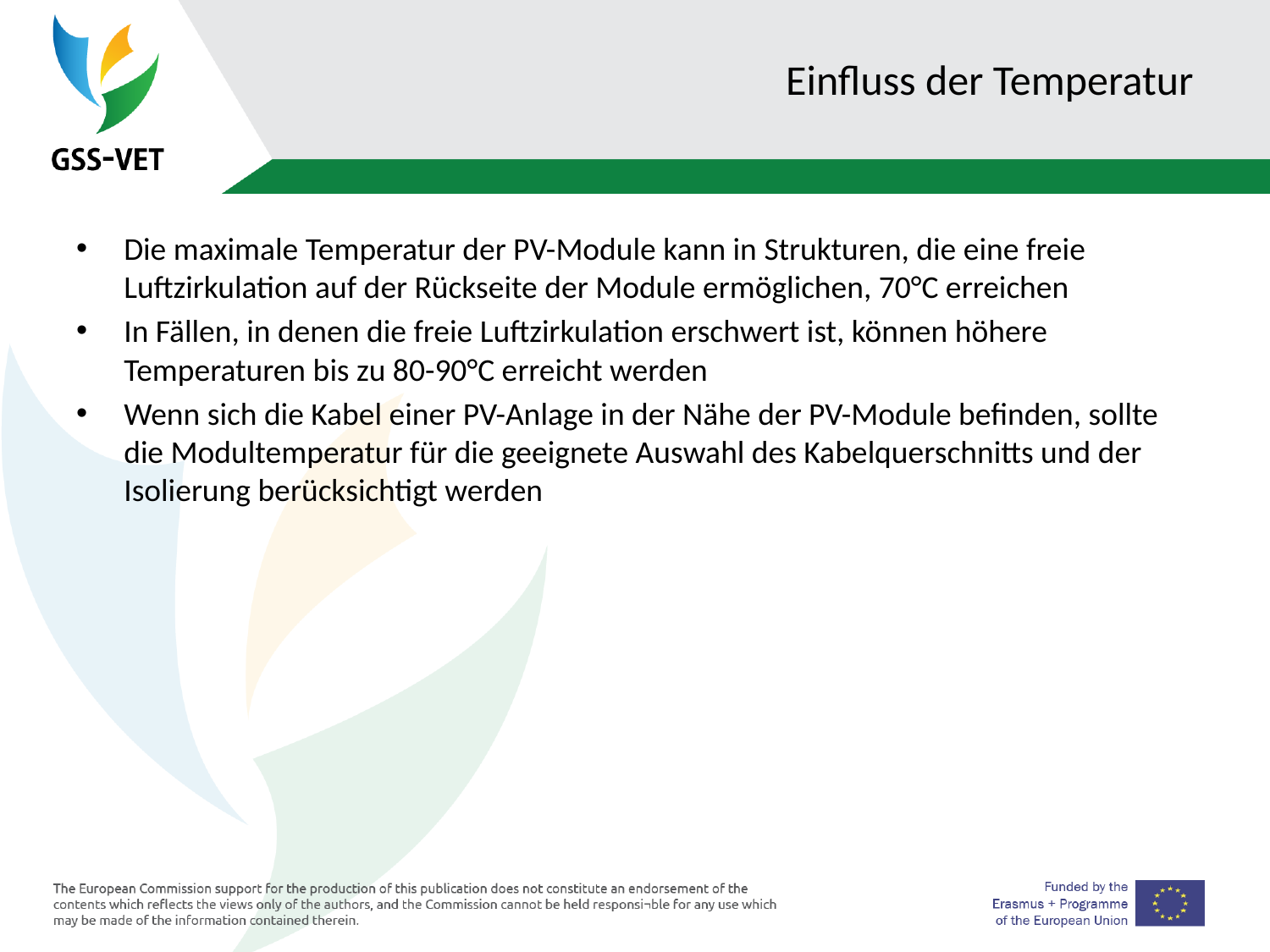

# Einfluss der Temperatur
Die maximale Temperatur der PV-Module kann in Strukturen, die eine freie Luftzirkulation auf der Rückseite der Module ermöglichen, 70°C erreichen
In Fällen, in denen die freie Luftzirkulation erschwert ist, können höhere Temperaturen bis zu 80-90°C erreicht werden
Wenn sich die Kabel einer PV-Anlage in der Nähe der PV-Module befinden, sollte die Modultemperatur für die geeignete Auswahl des Kabelquerschnitts und der Isolierung berücksichtigt werden